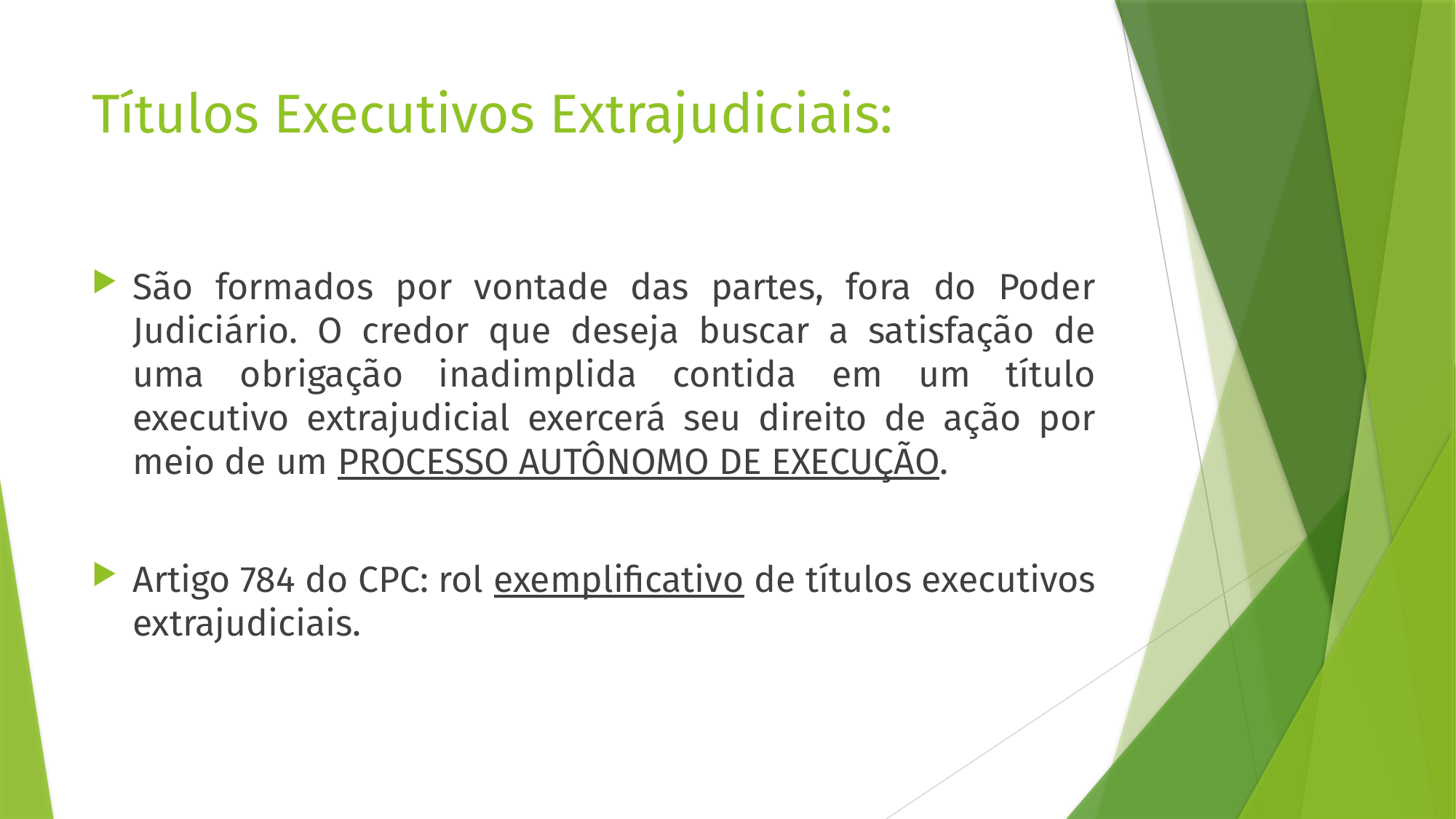

# Títulos Executivos Extrajudiciais:
São formados por vontade das partes, fora do Poder Judiciário. O credor que deseja buscar a satisfação de uma obrigação inadimplida contida em um título executivo extrajudicial exercerá seu direito de ação por meio de um PROCESSO AUTÔNOMO DE EXECUÇÃO.

Artigo 784 do CPC: rol exemplificativo de títulos executivos extrajudiciais.